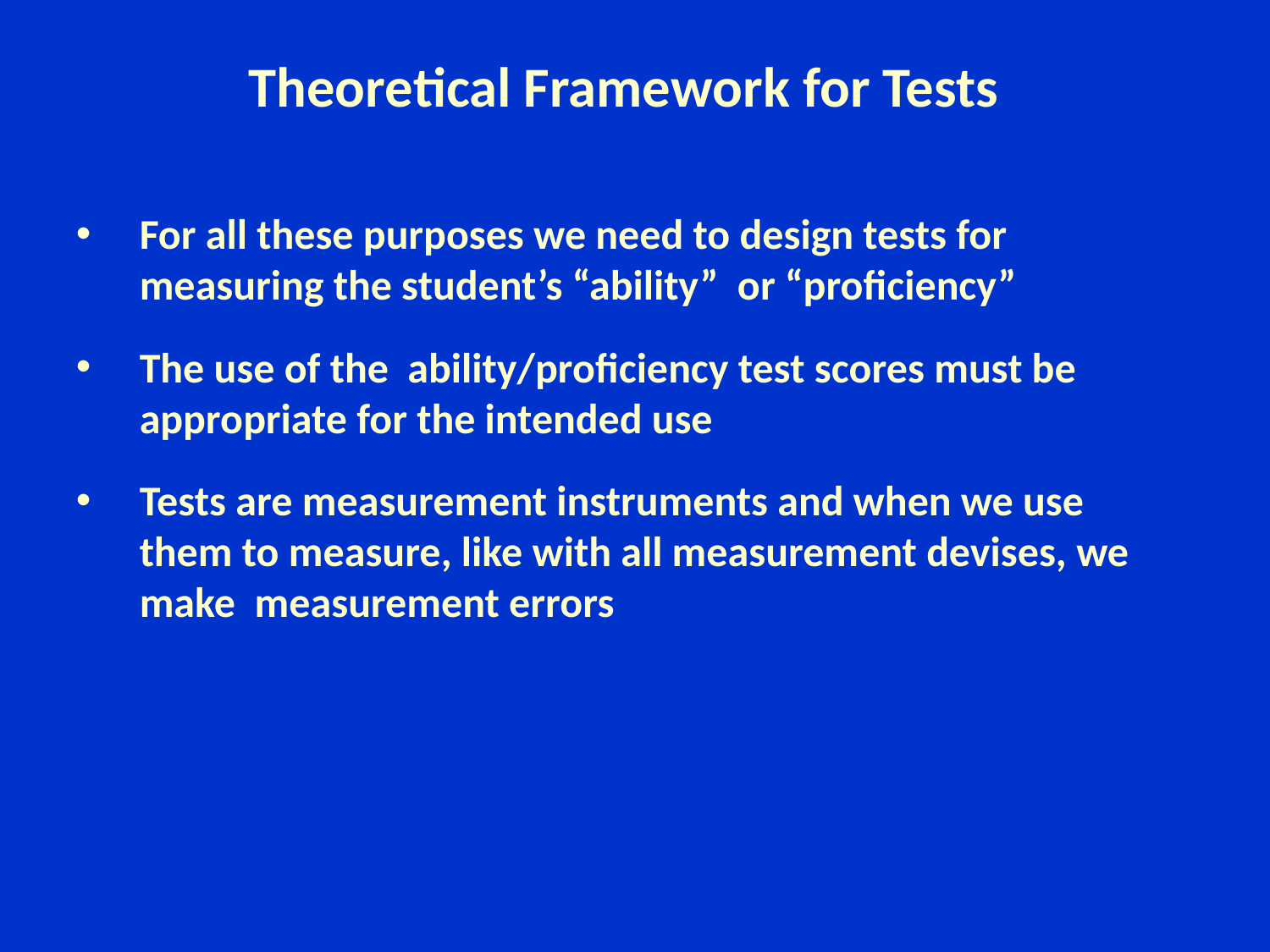

# Theoretical Framework for Tests
For all these purposes we need to design tests for measuring the student’s “ability”  or “proficiency”
The use of the  ability/proficiency test scores must be appropriate for the intended use
Tests are measurement instruments and when we use them to measure, like with all measurement devises, we make  measurement errors